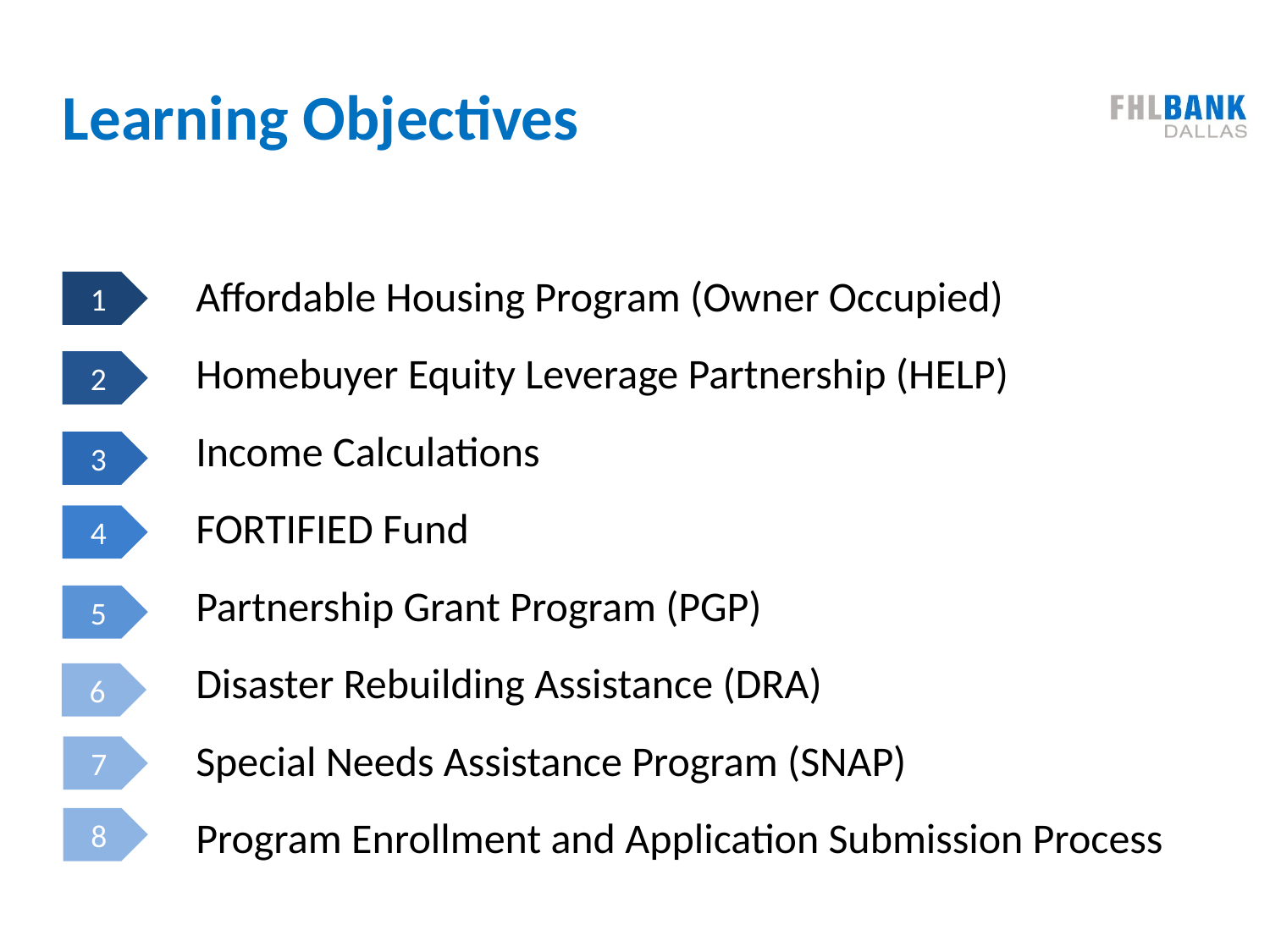

# Learning Objectives
Affordable Housing Program (Owner Occupied)
Homebuyer Equity Leverage Partnership (HELP)
Income Calculations
FORTIFIED Fund
Partnership Grant Program (PGP)
Disaster Rebuilding Assistance (DRA)
Special Needs Assistance Program (SNAP)
Program Enrollment and Application Submission Process

1
2
3
4
5
6
7
8